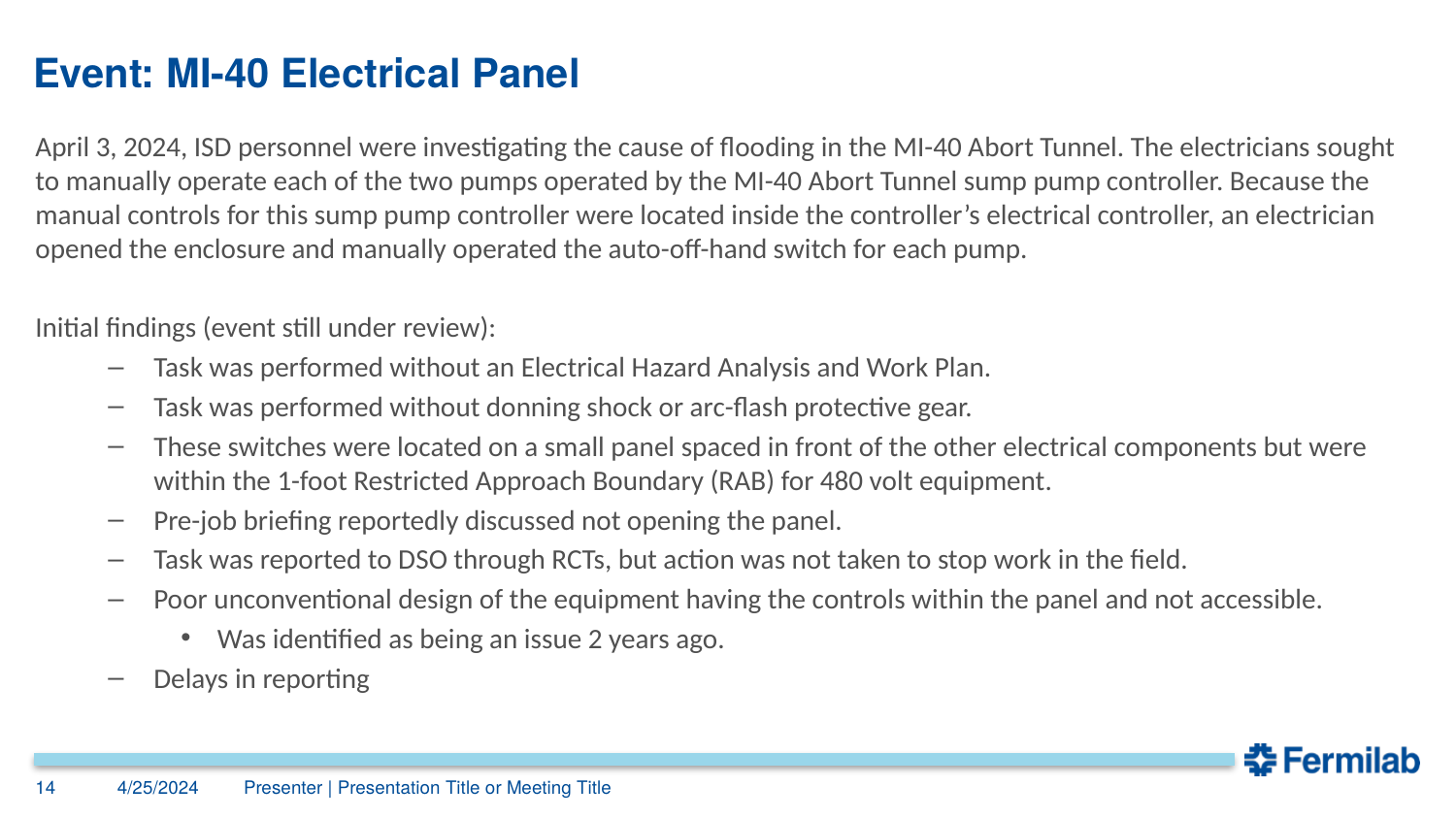

# Event: MI-40 Electrical Panel
April 3, 2024, ISD personnel were investigating the cause of flooding in the MI-40 Abort Tunnel. The electricians sought to manually operate each of the two pumps operated by the MI-40 Abort Tunnel sump pump controller. Because the manual controls for this sump pump controller were located inside the controller’s electrical controller, an electrician opened the enclosure and manually operated the auto-off-hand switch for each pump.

Initial findings (event still under review):
Task was performed without an Electrical Hazard Analysis and Work Plan.
Task was performed without donning shock or arc-flash protective gear.
These switches were located on a small panel spaced in front of the other electrical components but were within the 1-foot Restricted Approach Boundary (RAB) for 480 volt equipment.
Pre-job briefing reportedly discussed not opening the panel.
Task was reported to DSO through RCTs, but action was not taken to stop work in the field.
Poor unconventional design of the equipment having the controls within the panel and not accessible.
Was identified as being an issue 2 years ago.
Delays in reporting
4/25/2024
14
Presenter | Presentation Title or Meeting Title